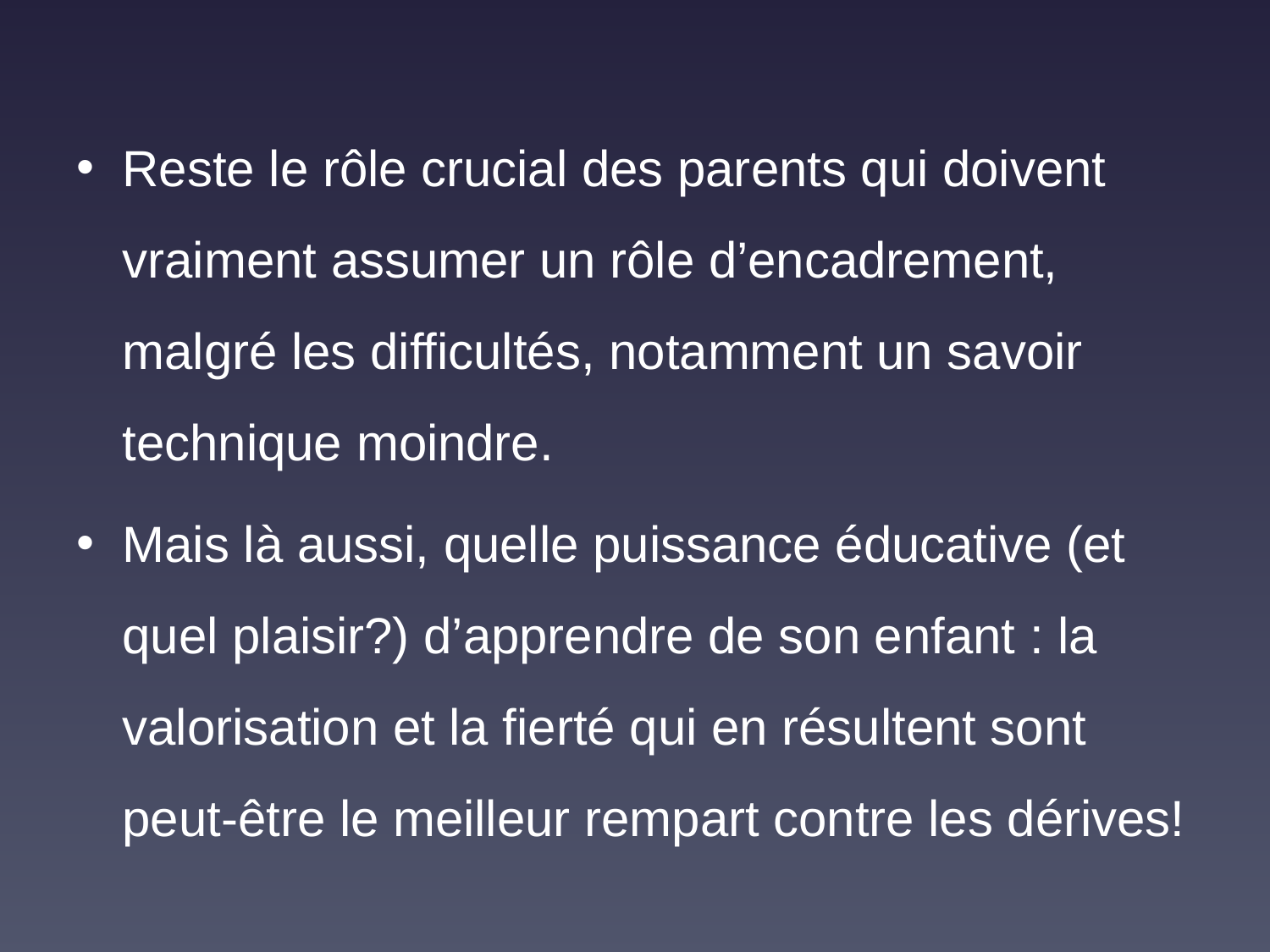

Reste le rôle crucial des parents qui doivent vraiment assumer un rôle d’encadrement, malgré les difficultés, notamment un savoir technique moindre.
Mais là aussi, quelle puissance éducative (et quel plaisir?) d’apprendre de son enfant : la valorisation et la fierté qui en résultent sont peut-être le meilleur rempart contre les dérives!